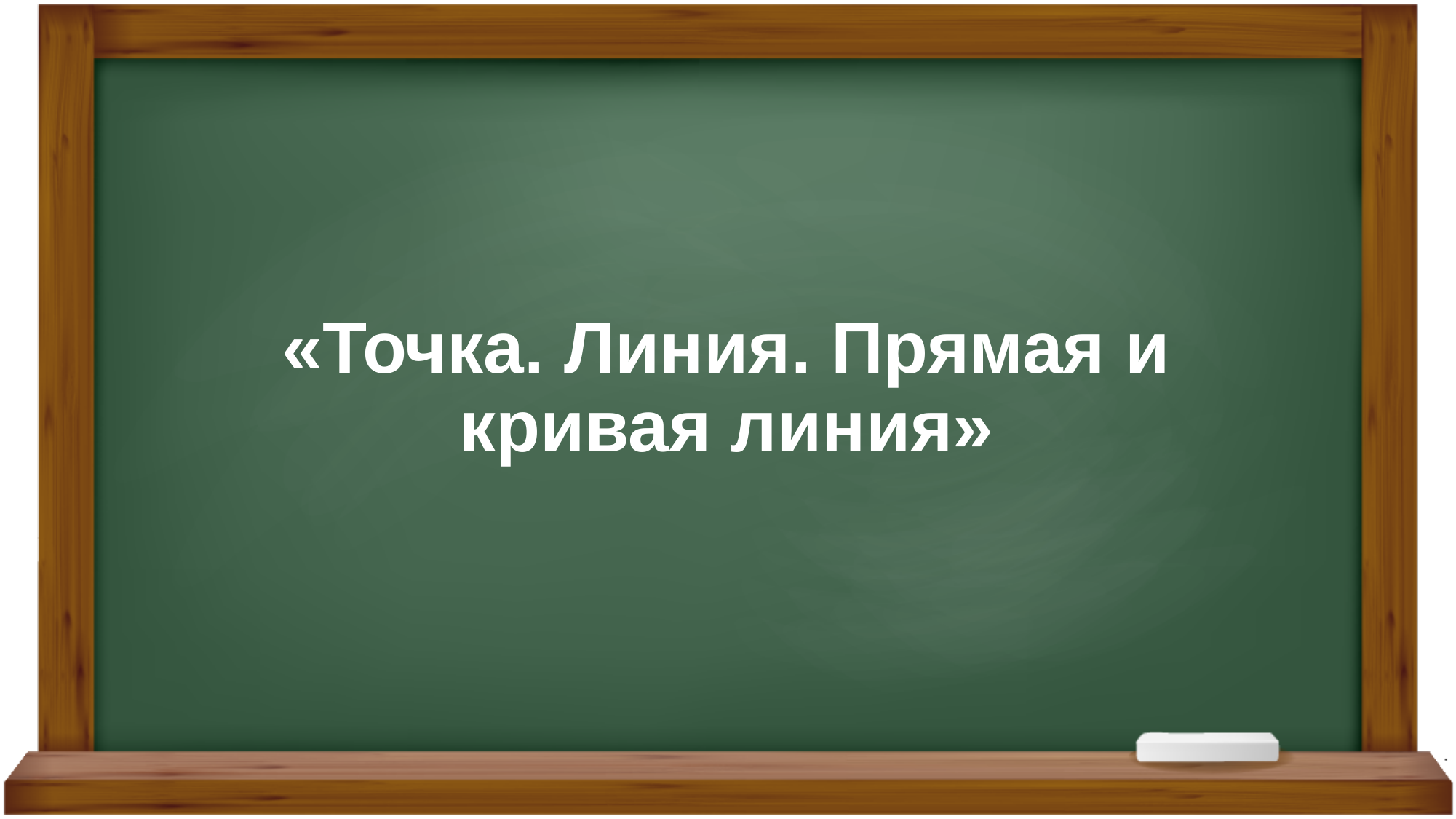

# «Точка. Линия. Прямая и кривая линия»